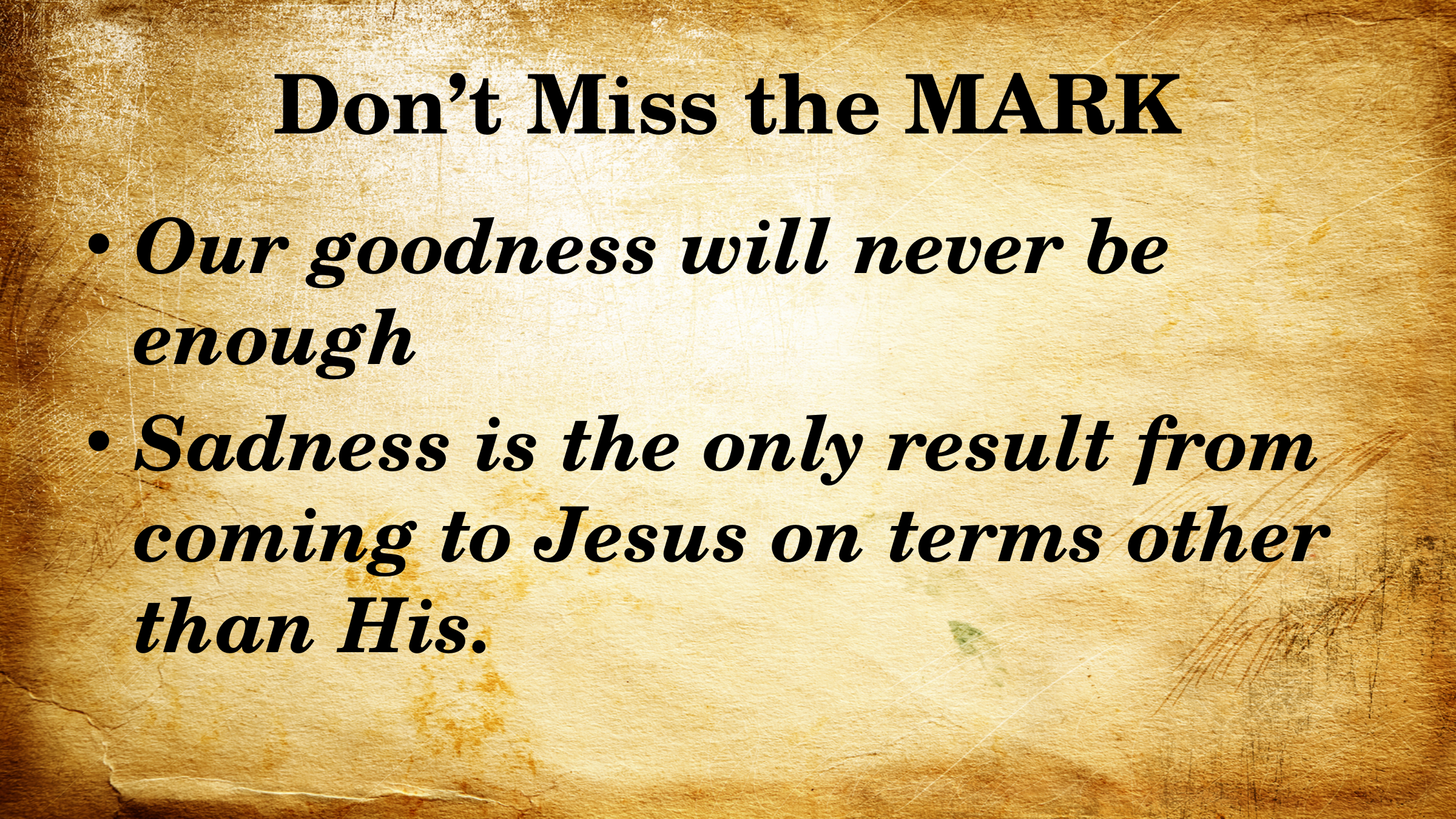

# Don’t Miss the MARK
Our goodness will never be enough
Sadness is the only result from coming to Jesus on terms other than His.